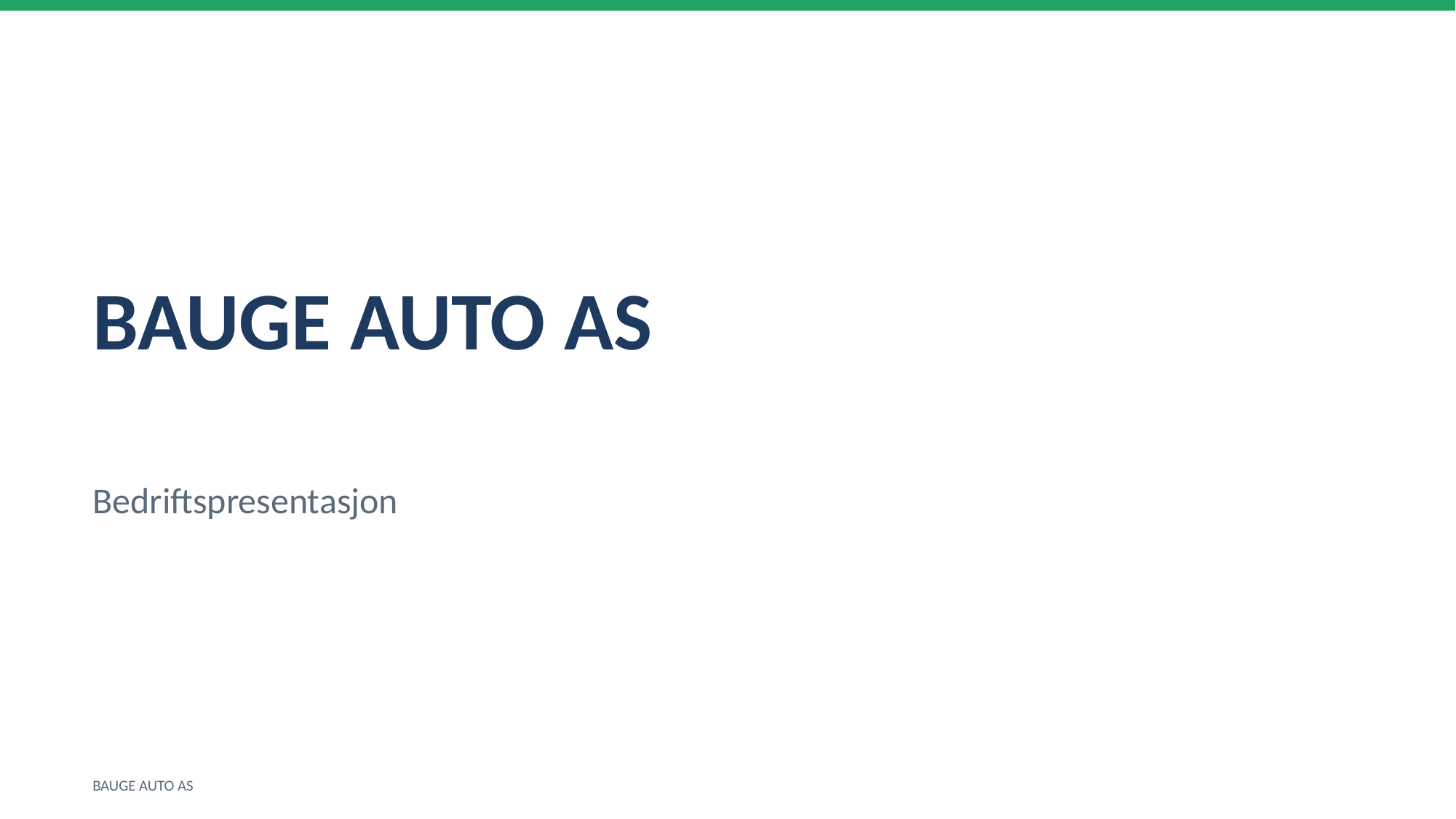

BAUGE AUTO AS
Bedriftspresentasjon
BAUGE AUTO AS